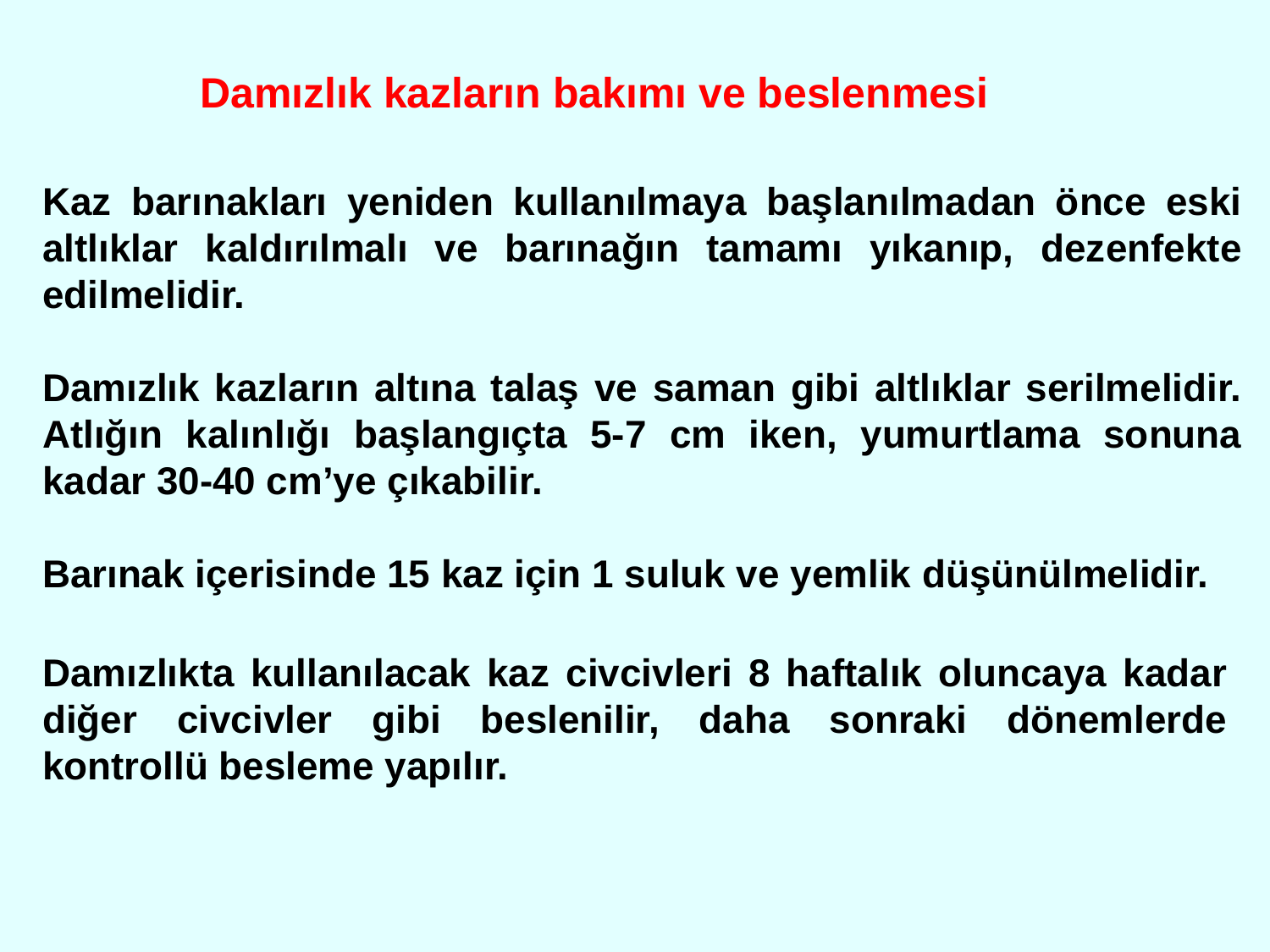

Damızlık kazların bakımı ve beslenmesi
Kaz barınakları yeniden kullanılmaya başlanılmadan önce eski altlıklar kaldırılmalı ve barınağın tamamı yıkanıp, dezenfekte edilmelidir.

Damızlık kazların altına talaş ve saman gibi altlıklar serilmelidir. Atlığın kalınlığı başlangıçta 5-7 cm iken, yumurtlama sonuna kadar 30-40 cm’ye çıkabilir.

Barınak içerisinde 15 kaz için 1 suluk ve yemlik düşünülmelidir.
Damızlıkta kullanılacak kaz civcivleri 8 haftalık oluncaya kadar diğer civcivler gibi beslenilir, daha sonraki dönemlerde kontrollü besleme yapılır.